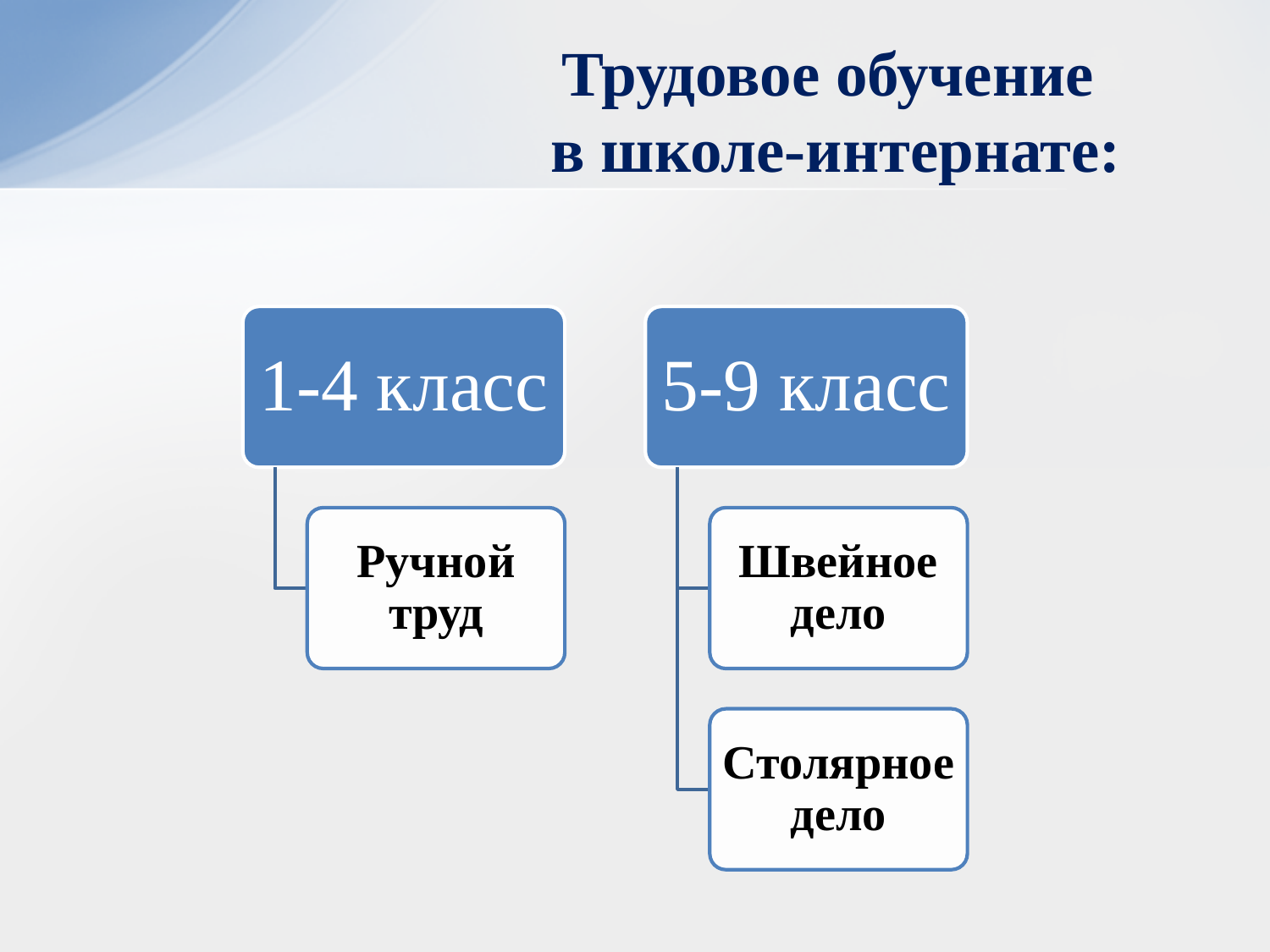

Трудовое обучение
в школе-интернате:

1-4 класс
Ручной труд
5-9 класс
Швейное дело
Столярное дело